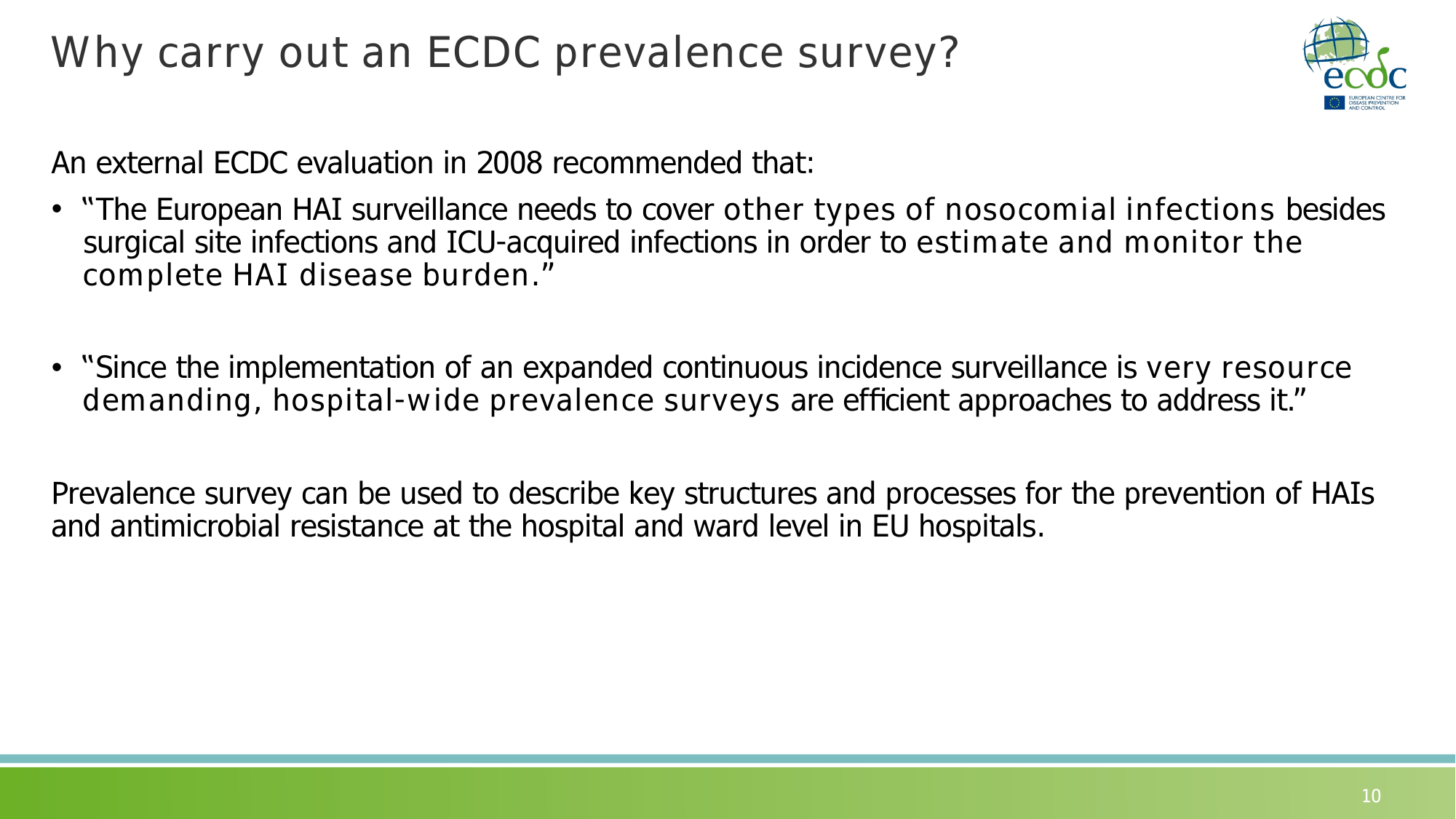

# Why carry out an ECDC prevalence survey?
An external ECDC evaluation in 2008 recommended that:
“The European HAI surveillance needs to cover other types of nosocomial infections besides surgical site infections and ICU-acquired infections in order to estimate and monitor the complete HAI disease burden.”

“Since the implementation of an expanded continuous incidence surveillance is very resource demanding, hospital-wide prevalence surveys are efficient approaches to address it.”

Prevalence survey can be used to describe key structures and processes for the prevention of HAIs and antimicrobial resistance at the hospital and ward level in EU hospitals.
10